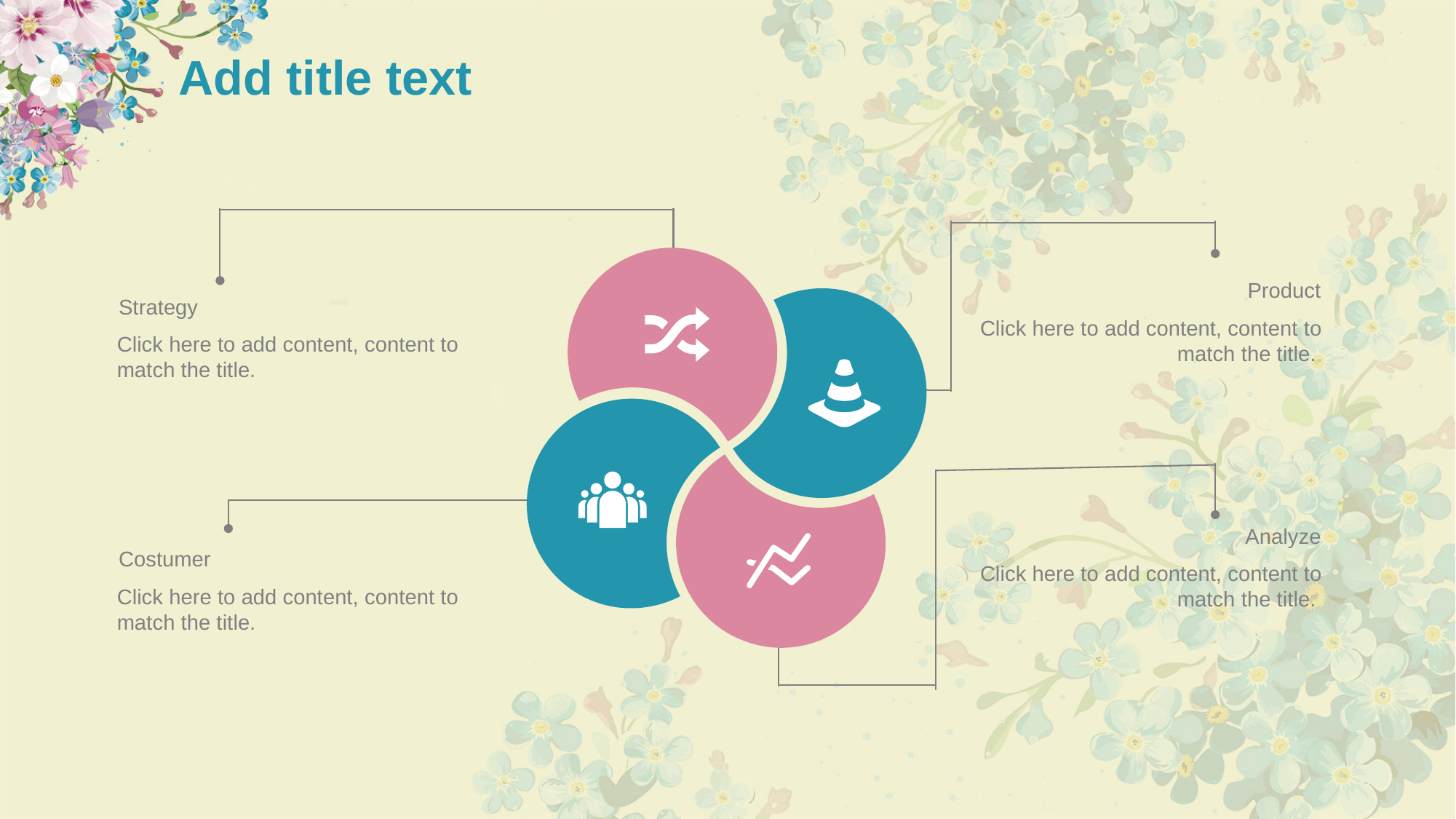

# Add title text

Product
Click here to add content, content to match the title.
Strategy
Click here to add content, content to match the title.
Analyze
Click here to add content, content to match the title.
Costumer
Click here to add content, content to match the title.